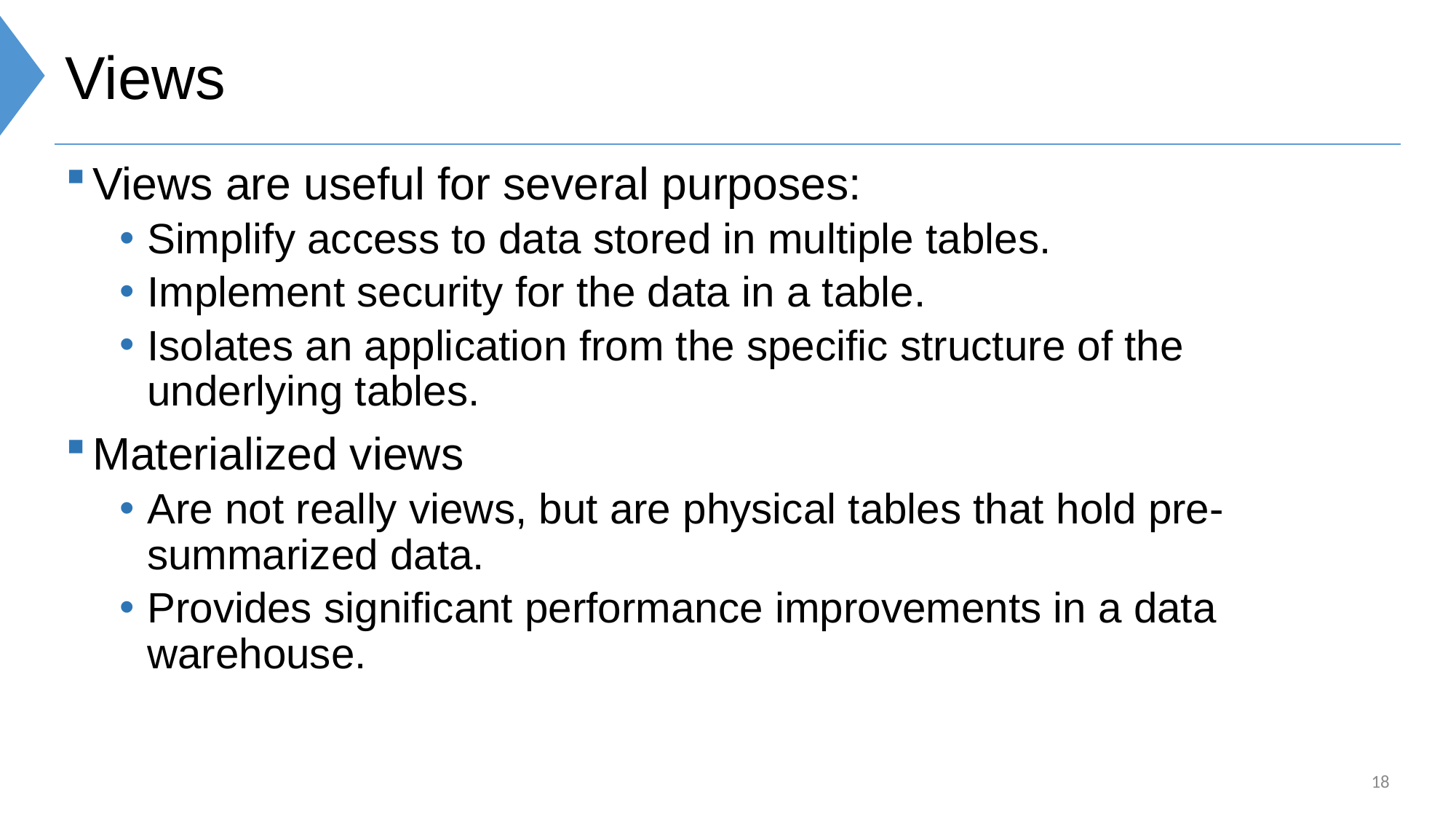

# Views
Views are useful for several purposes:
Simplify access to data stored in multiple tables.
Implement security for the data in a table.
Isolates an application from the specific structure of the underlying tables.
Materialized views
Are not really views, but are physical tables that hold pre-summarized data.
Provides significant performance improvements in a data warehouse.
18